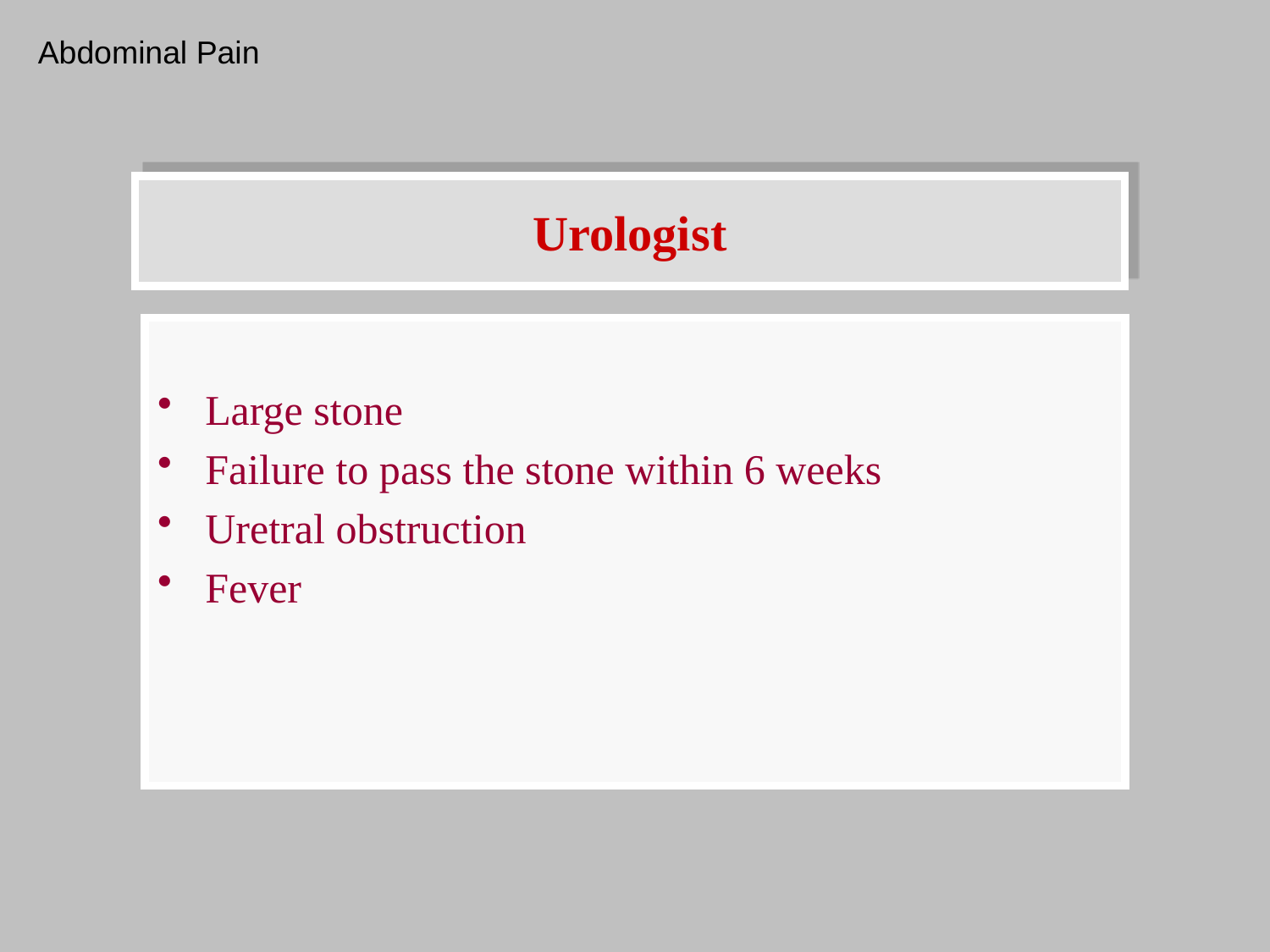

Abdominal Pain
# Urologist

Large stone
Failure to pass the stone within 6 weeks
Uretral obstruction
Fever